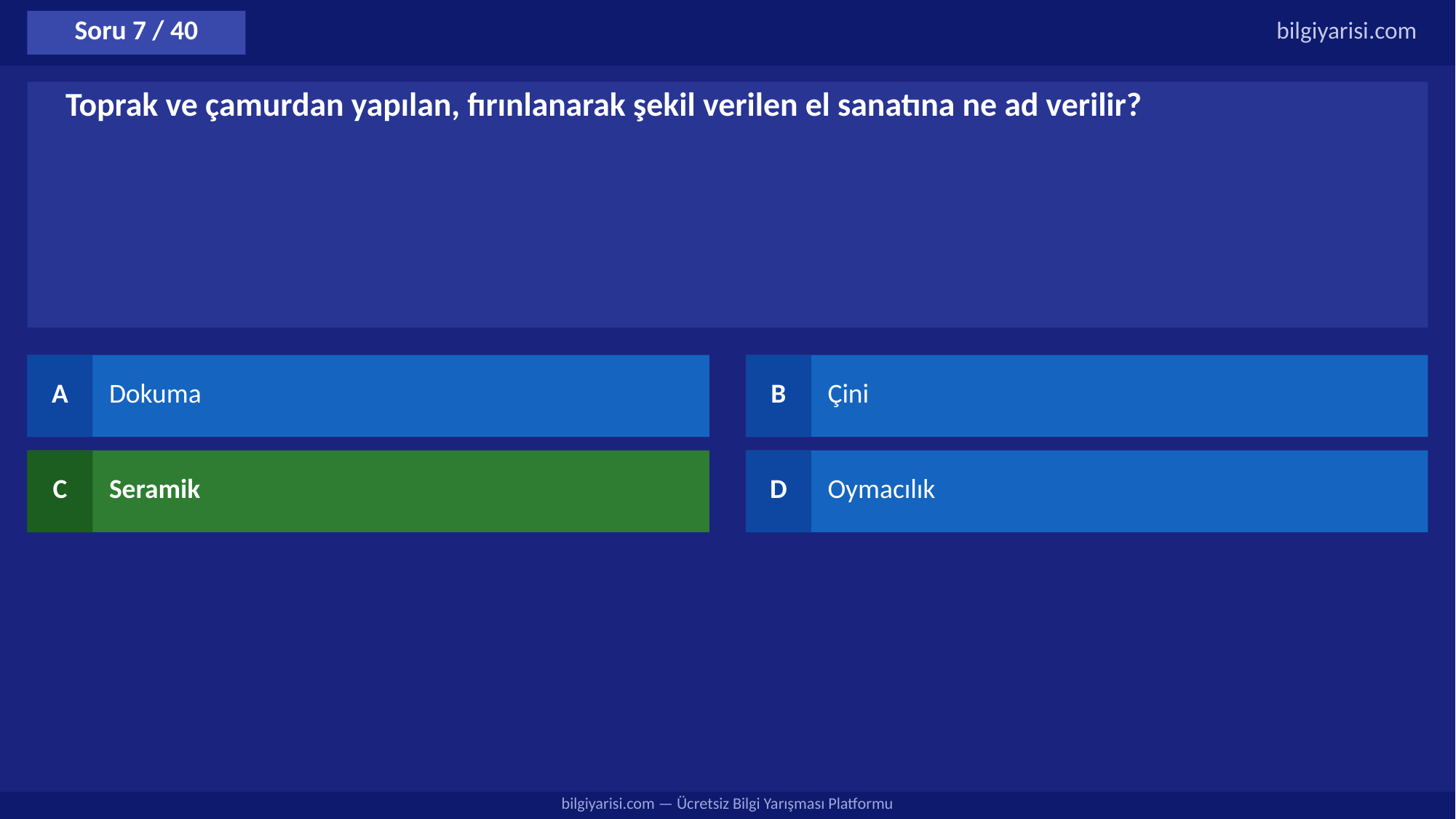

Soru 7 / 40
bilgiyarisi.com

Toprak ve çamurdan yapılan, fırınlanarak şekil verilen el sanatına ne ad verilir?

A
Dokuma

B
Çini

C
Seramik

D
Oymacılık
bilgiyarisi.com — Ücretsiz Bilgi Yarışması Platformu